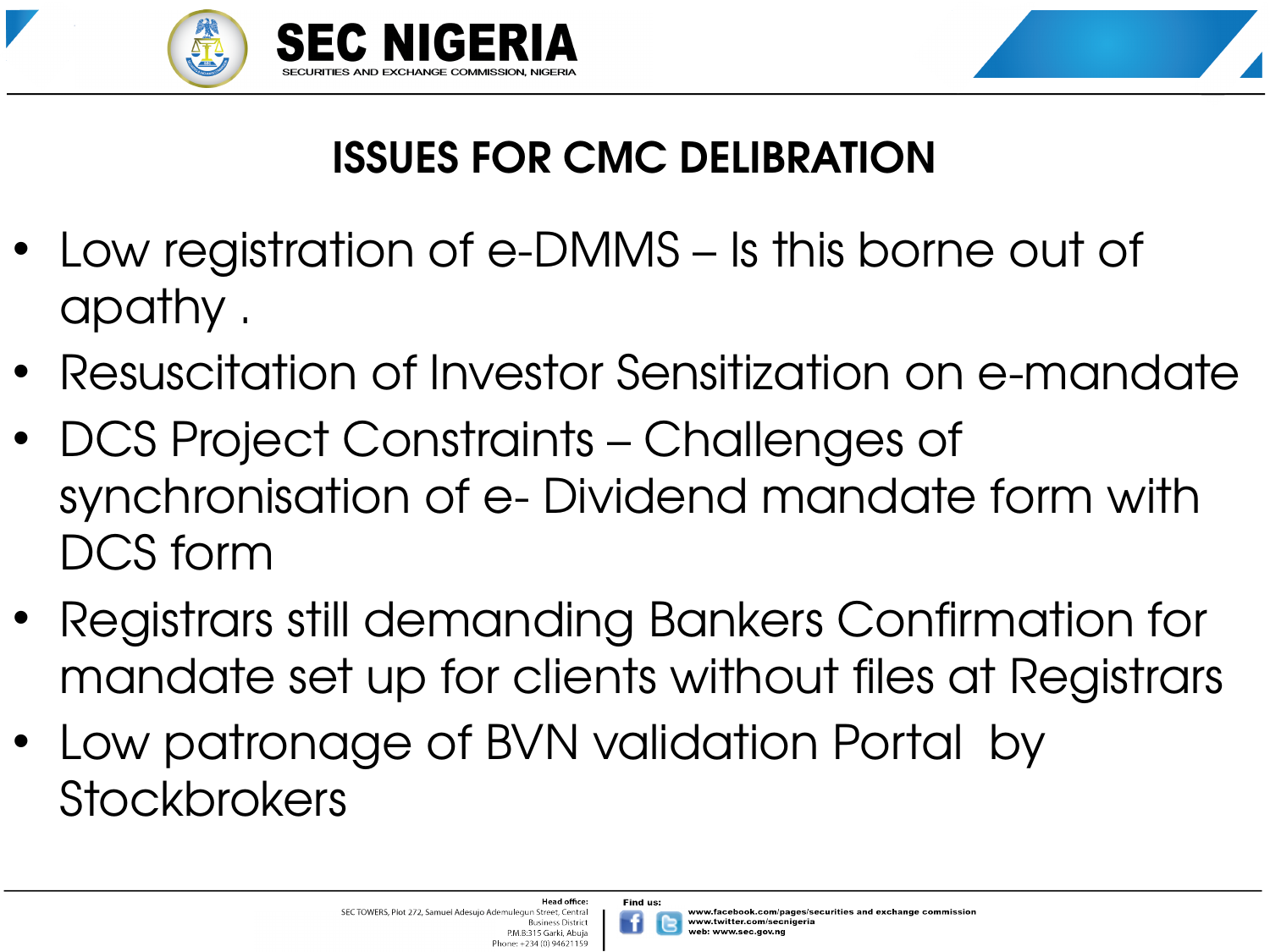

# ISSUES FOR CMC DELIBRATION
Low registration of e-DMMS – Is this borne out of apathy .
Resuscitation of Investor Sensitization on e-mandate
DCS Project Constraints – Challenges of synchronisation of e- Dividend mandate form with DCS form
Registrars still demanding Bankers Confirmation for mandate set up for clients without files at Registrars
Low patronage of BVN validation Portal  by Stockbrokers